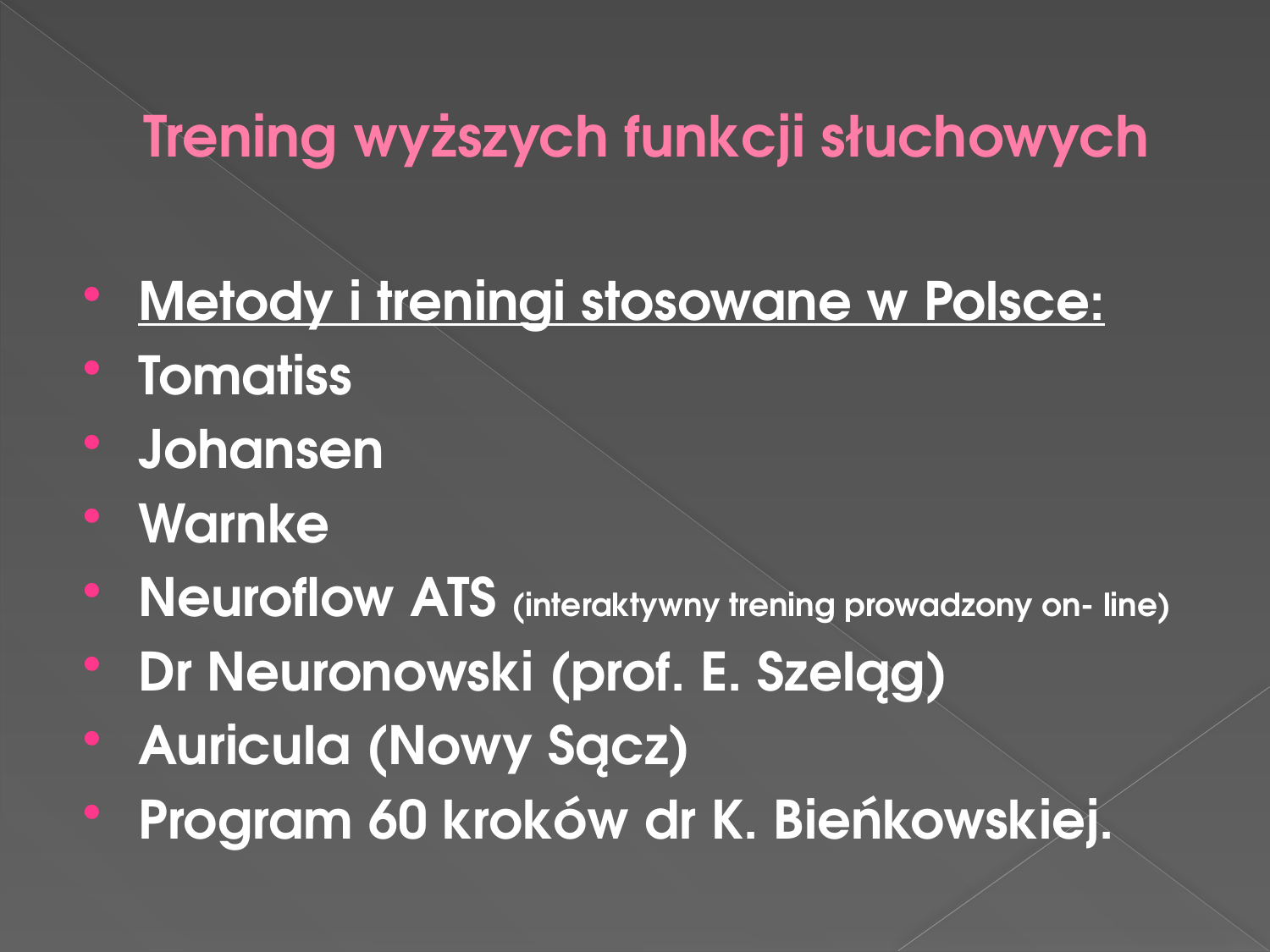

# Trening wyższych funkcji słuchowych
Metody i treningi stosowane w Polsce:
Tomatiss
Johansen
Warnke
Neuroflow ATS (interaktywny trening prowadzony on- line)
Dr Neuronowski (prof. E. Szeląg)
Auricula (Nowy Sącz)
Program 60 kroków dr K. Bieńkowskiej.